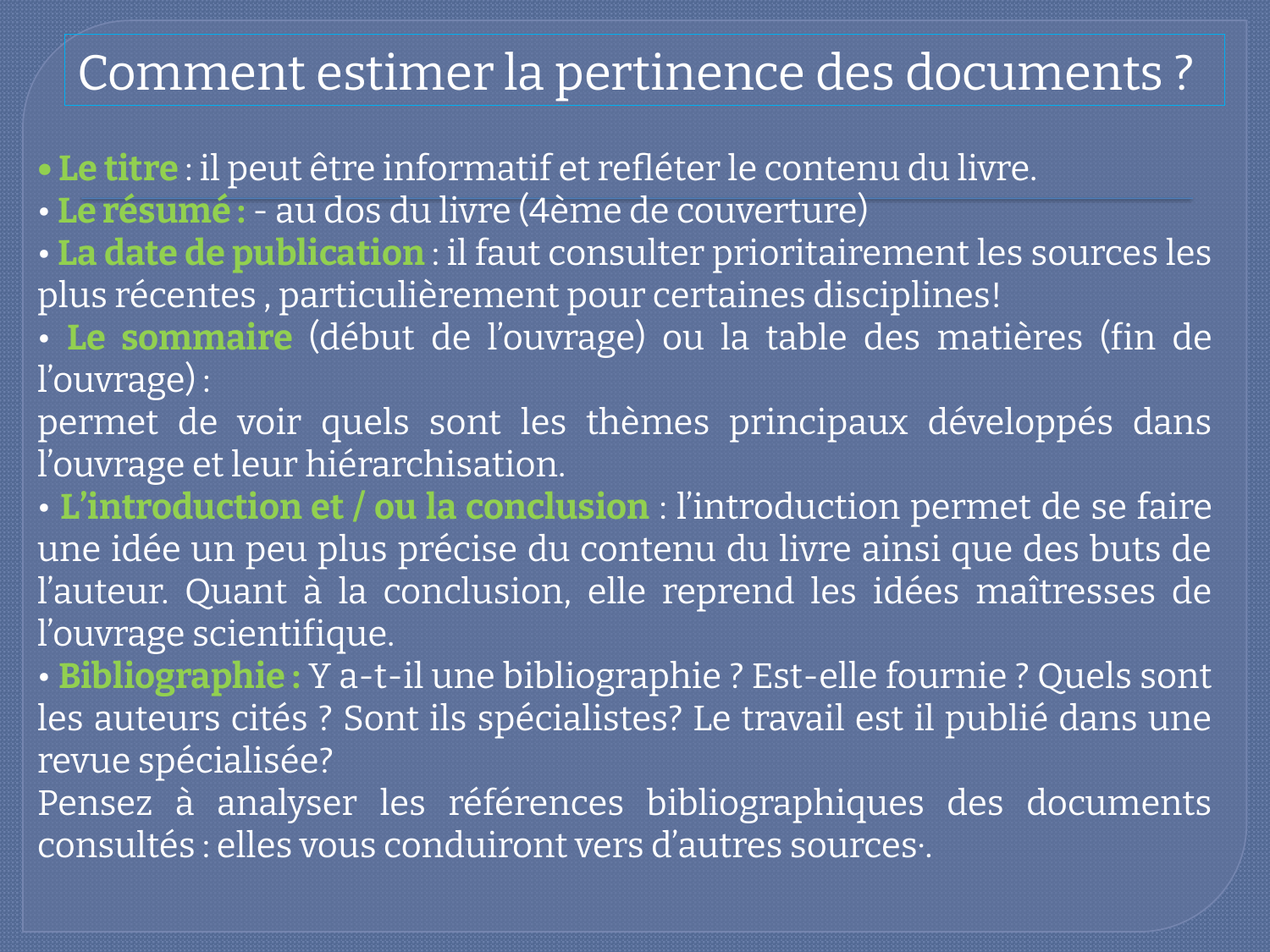

Comment estimer la pertinence des documents ?
• Le titre : il peut être informatif et refléter le contenu du livre.
• Le résumé : - au dos du livre (4ème de couverture)
• La date de publication : il faut consulter prioritairement les sources les plus récentes , particulièrement pour certaines disciplines!
• Le sommaire (début de l’ouvrage) ou la table des matières (fin de l’ouvrage) :
permet de voir quels sont les thèmes principaux développés dans l’ouvrage et leur hiérarchisation.
• L’introduction et / ou la conclusion : l’introduction permet de se faire une idée un peu plus précise du contenu du livre ainsi que des buts de l’auteur. Quant à la conclusion, elle reprend les idées maîtresses de l’ouvrage scientifique.
• Bibliographie : Y a-t-il une bibliographie ? Est-elle fournie ? Quels sont les auteurs cités ? Sont ils spécialistes? Le travail est il publié dans une revue spécialisée?
Pensez à analyser les références bibliographiques des documents consultés : elles vous conduiront vers d’autres sources·.